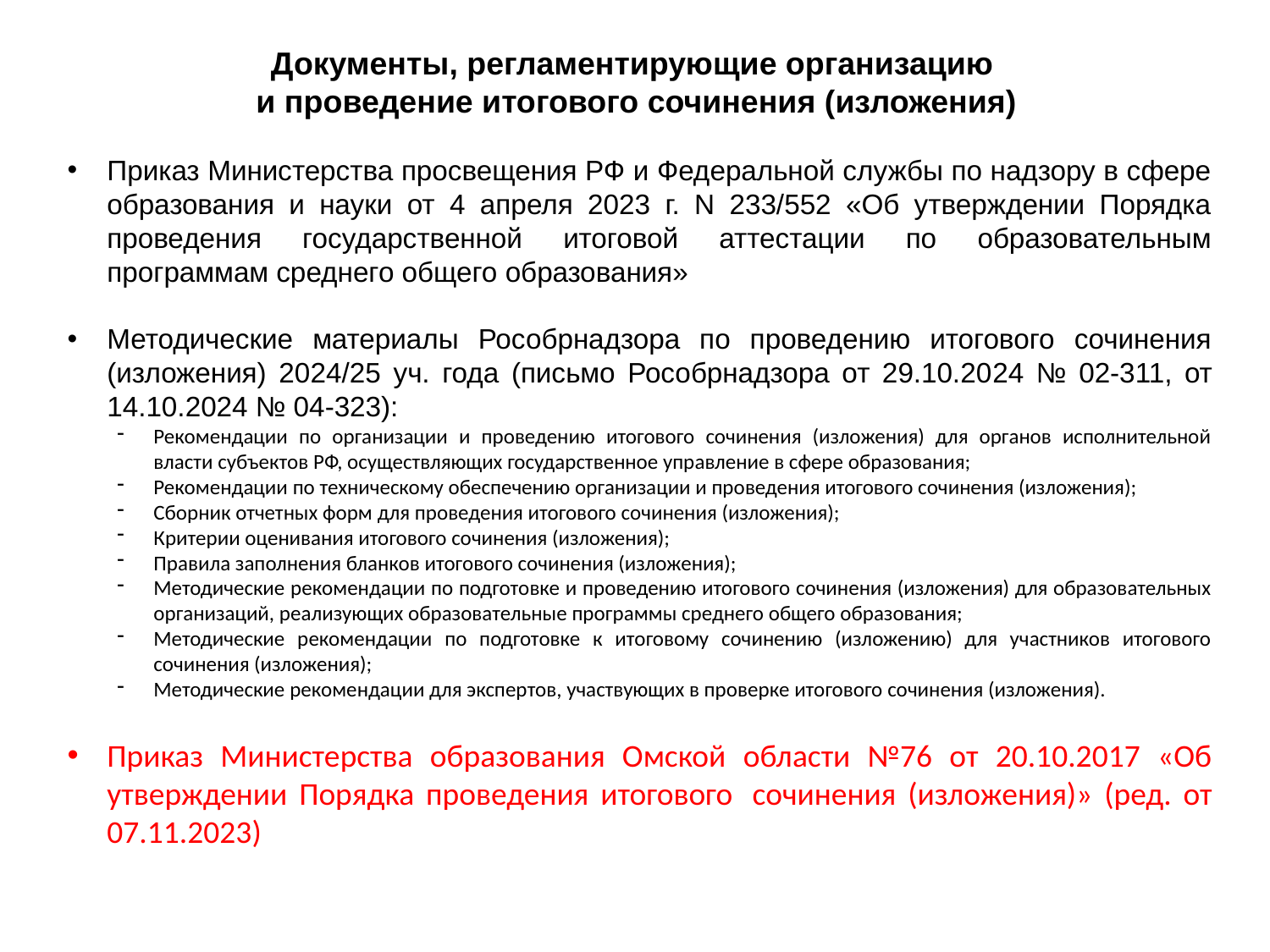

# Документы, регламентирующие организацию и проведение итогового сочинения (изложения)
Приказ Министерства просвещения РФ и Федеральной службы по надзору в сфере образования и науки от 4 апреля 2023 г. N 233/552 «Об утверждении Порядка проведения государственной итоговой аттестации по образовательным программам среднего общего образования»

Методические материалы Рособрнадзора по проведению итогового сочинения (изложения) 2024/25 уч. года (письмо Рособрнадзора от 29.10.2024 № 02-311, от 14.10.2024 № 04-323):
Рекомендации по организации и проведению итогового сочинения (изложения) для органов исполнительной власти субъектов РФ, осуществляющих государственное управление в сфере образования;
Рекомендации по техническому обеспечению организации и проведения итогового сочинения (изложения);
Сборник отчетных форм для проведения итогового сочинения (изложения);
Критерии оценивания итогового сочинения (изложения);
Правила заполнения бланков итогового сочинения (изложения);
Методические рекомендации по подготовке и проведению итогового сочинения (изложения) для образовательных организаций, реализующих образовательные программы среднего общего образования;
Методические рекомендации по подготовке к итоговому сочинению (изложению) для участников итогового сочинения (изложения);
Методические рекомендации для экспертов, участвующих в проверке итогового сочинения (изложения).

Приказ Министерства образования Омской области №76 от 20.10.2017 «Об утверждении Порядка проведения итогового  сочинения (изложения)» (ред. от 07.11.2023)